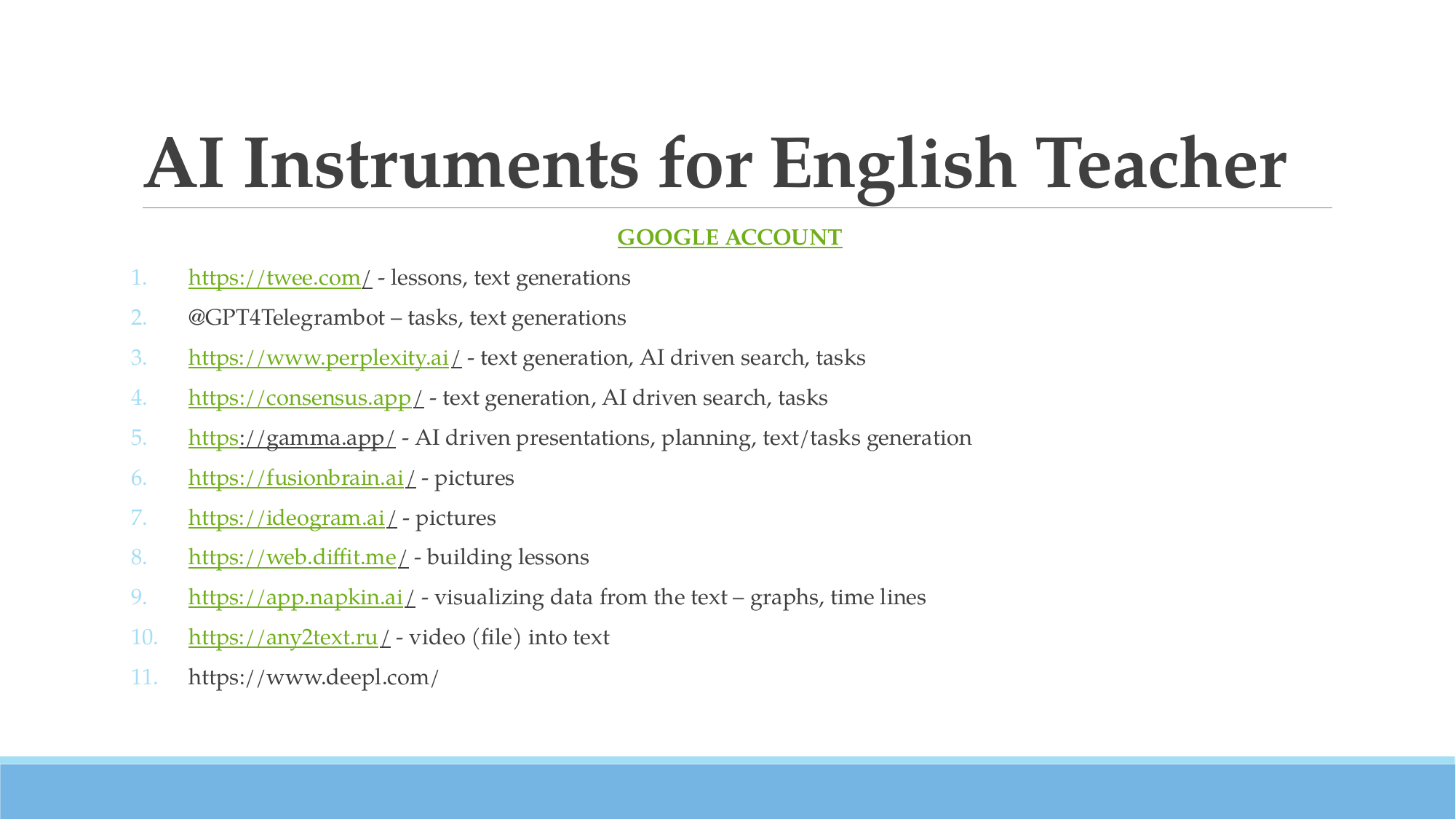

# AI Instruments for English Teacher
GOOGLE ACCOUNT
https://twee.com/ - lessons, text generations
@GPT4Telegrambot – tasks, text generations
https://www.perplexity.ai/ - text generation, AI driven search, tasks
https://consensus.app/ - text generation, AI driven search, tasks
https://gamma.app/ - AI driven presentations, planning, text/tasks generation
https://fusionbrain.ai/ - pictures
https://ideogram.ai/ - pictures
https://web.diffit.me/ - building lessons
https://app.napkin.ai/ - visualizing data from the text – graphs, time lines
https://any2text.ru/ - video (file) into text
https://www.deepl.com/